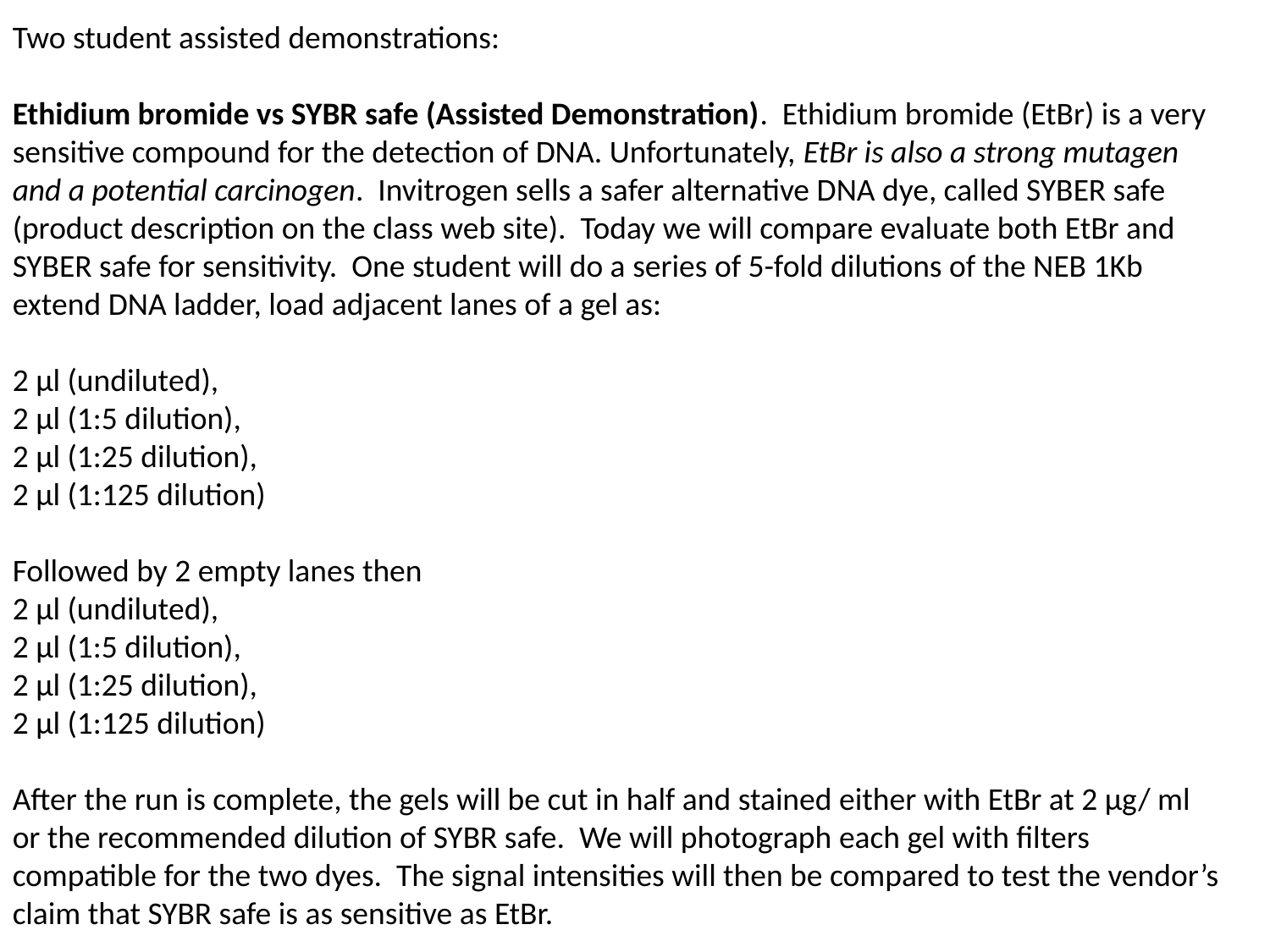

Two student assisted demonstrations:

Ethidium bromide vs SYBR safe (Assisted Demonstration).  Ethidium bromide (EtBr) is a very sensitive compound for the detection of DNA. Unfortunately, EtBr is also a strong mutagen and a potential carcinogen.  Invitrogen sells a safer alternative DNA dye, called SYBER safe (product description on the class web site).  Today we will compare evaluate both EtBr and SYBER safe for sensitivity.  One student will do a series of 5-fold dilutions of the NEB 1Kb extend DNA ladder, load adjacent lanes of a gel as:

2 µl (undiluted),
2 µl (1:5 dilution),
2 µl (1:25 dilution),
2 µl (1:125 dilution)

Followed by 2 empty lanes then
2 µl (undiluted),
2 µl (1:5 dilution),
2 µl (1:25 dilution),
2 µl (1:125 dilution)

After the run is complete, the gels will be cut in half and stained either with EtBr at 2 µg/ ml or the recommended dilution of SYBR safe.  We will photograph each gel with filters compatible for the two dyes.  The signal intensities will then be compared to test the vendor’s claim that SYBR safe is as sensitive as EtBr.